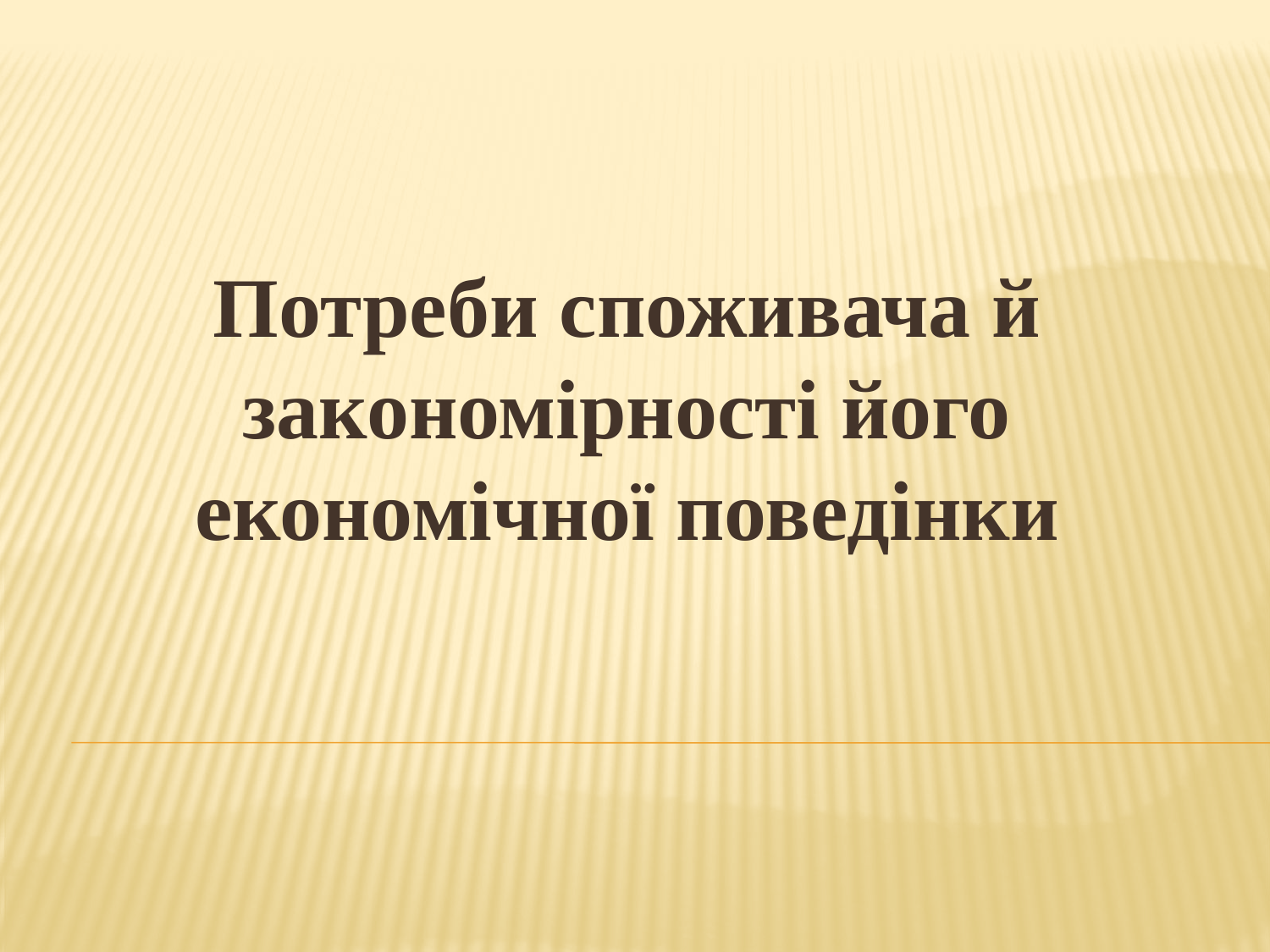

Потреби споживача й закономірності його економічної поведінки